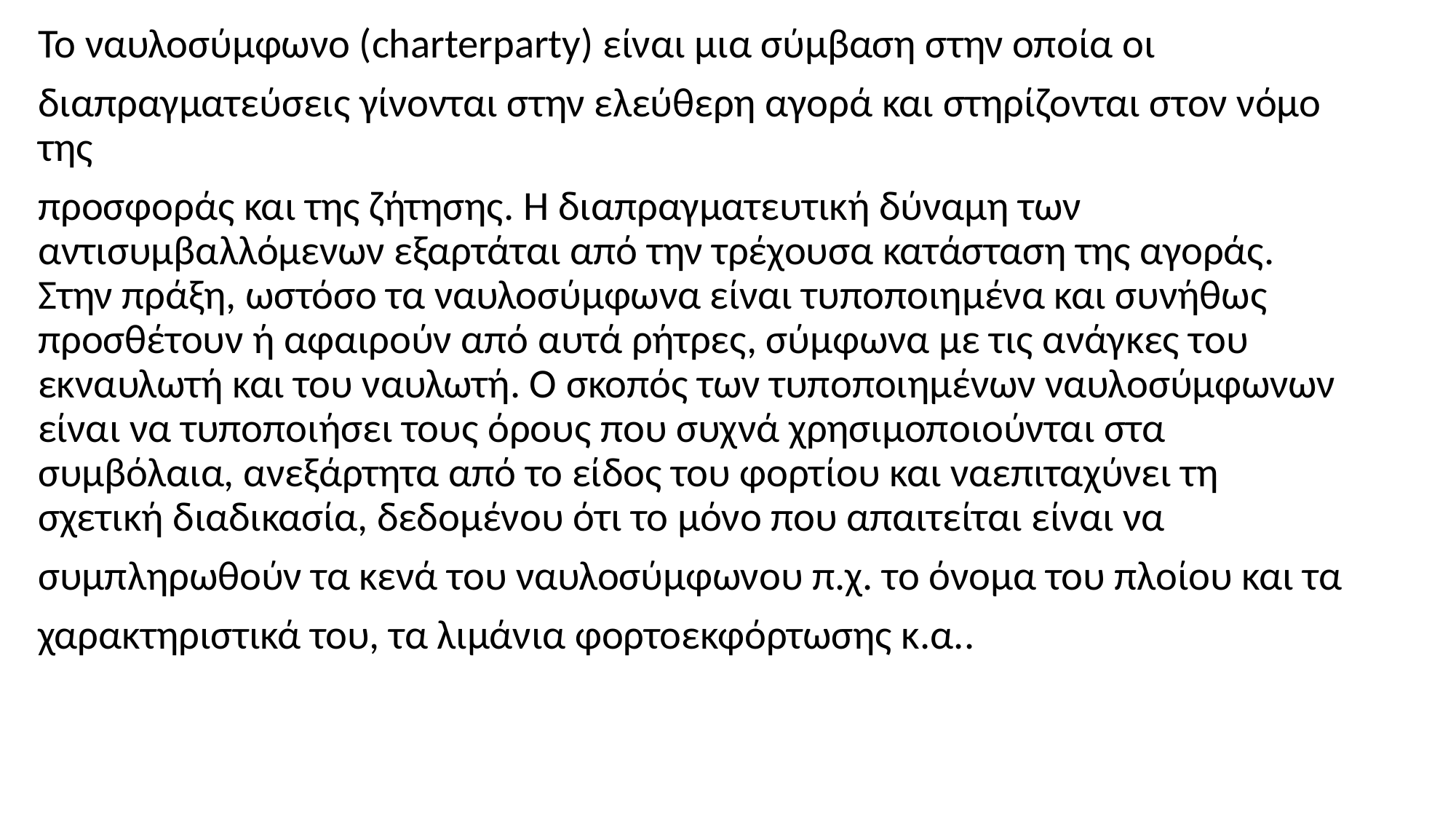

Το ναυλοσύμφωνο (charterparty) είναι μια σύμβαση στην οποία οι
διαπραγματεύσεις γίνονται στην ελεύθερη αγορά και στηρίζονται στον νόμο της
προσφοράς και της ζήτησης. Η διαπραγματευτική δύναμη των αντισυμβαλλόμενων εξαρτάται από την τρέχουσα κατάσταση της αγοράς. Στην πράξη, ωστόσο τα ναυλοσύμφωνα είναι τυποποιημένα και συνήθως προσθέτουν ή αφαιρούν από αυτά ρήτρες, σύμφωνα με τις ανάγκες του εκναυλωτή και του ναυλωτή. Ο σκοπός των τυποποιημένων ναυλοσύμφωνων είναι να τυποποιήσει τους όρους που συχνά χρησιμοποιούνται στα συμβόλαια, ανεξάρτητα από το είδος του φορτίου και ναεπιταχύνει τη σχετική διαδικασία, δεδομένου ότι το μόνο που απαιτείται είναι να
συμπληρωθούν τα κενά του ναυλοσύμφωνου π.χ. το όνομα του πλοίου και τα
χαρακτηριστικά του, τα λιμάνια φορτοεκφόρτωσης κ.α..